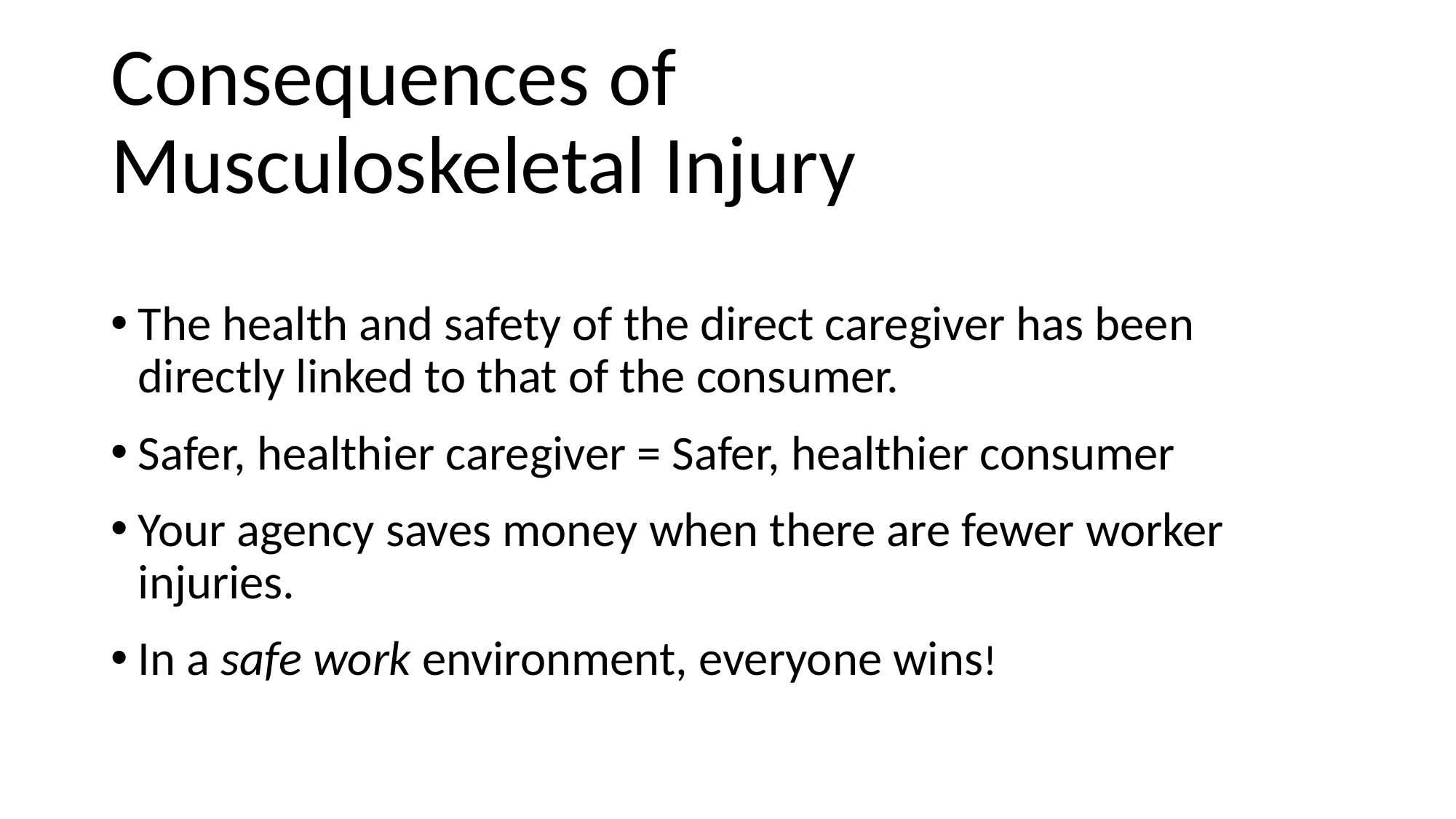

# Consequences of Musculoskeletal Injury

The health and safety of the direct caregiver has been directly linked to that of the consumer.
Safer, healthier caregiver = Safer, healthier consumer
Your agency saves money when there are fewer worker injuries.
In a safe work environment, everyone wins!